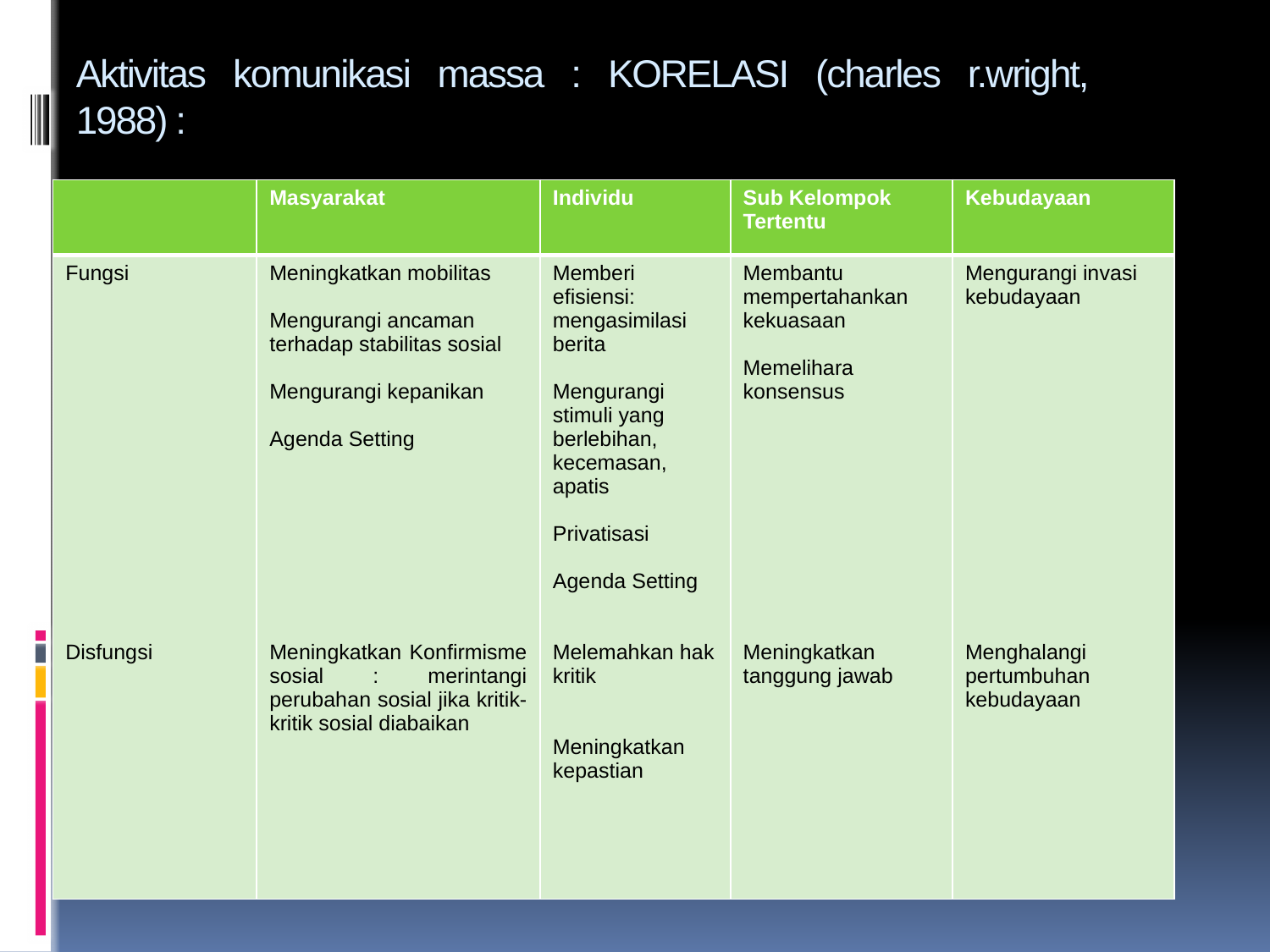

# Aktivitas komunikasi massa : KORELASI (charles r.wright, 1988) :

|  | Masyarakat | Individu | Sub Kelompok Tertentu | Kebudayaan |
| --- | --- | --- | --- | --- |
| Fungsi Disfungsi | Meningkatkan mobilitas Mengurangi ancaman terhadap stabilitas sosial Mengurangi kepanikan Agenda Setting Meningkatkan Konfirmisme sosial : merintangi perubahan sosial jika kritik-kritik sosial diabaikan | Memberi efisiensi: mengasimilasi berita Mengurangi stimuli yang berlebihan, kecemasan, apatis Privatisasi Agenda Setting Melemahkan hak kritik Meningkatkan kepastian | Membantu mempertahankan kekuasaan Memelihara konsensus Meningkatkan tanggung jawab | Mengurangi invasi kebudayaan Menghalangi pertumbuhan kebudayaan |